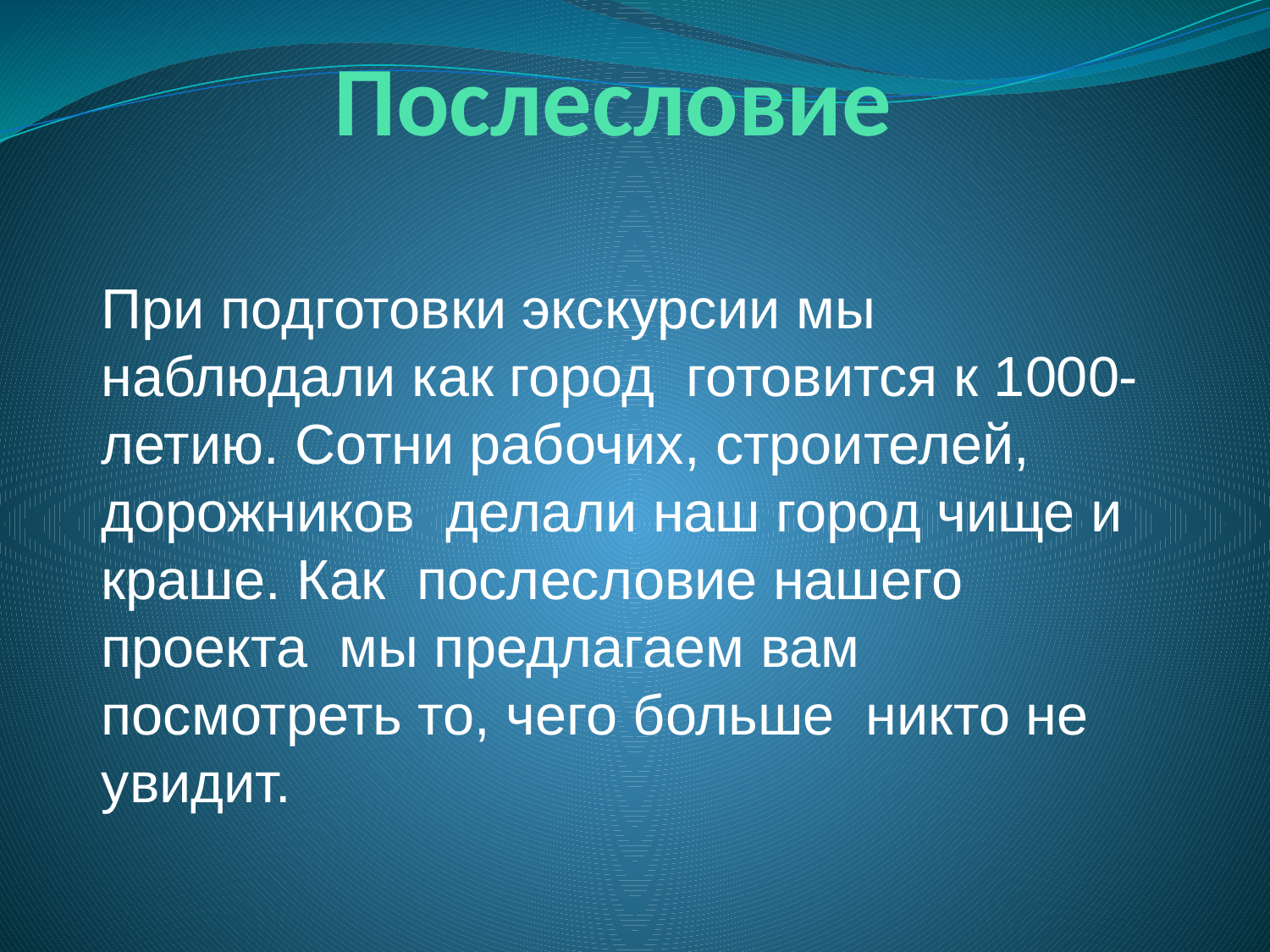

# Послесловие
При подготовки экскурсии мы наблюдали как город  готовится к 1000-летию. Сотни рабочих, строителей, дорожников  делали наш город чище и краше. Как  послесловие нашего проекта  мы предлагаем вам посмотреть то, чего больше  никто не увидит.